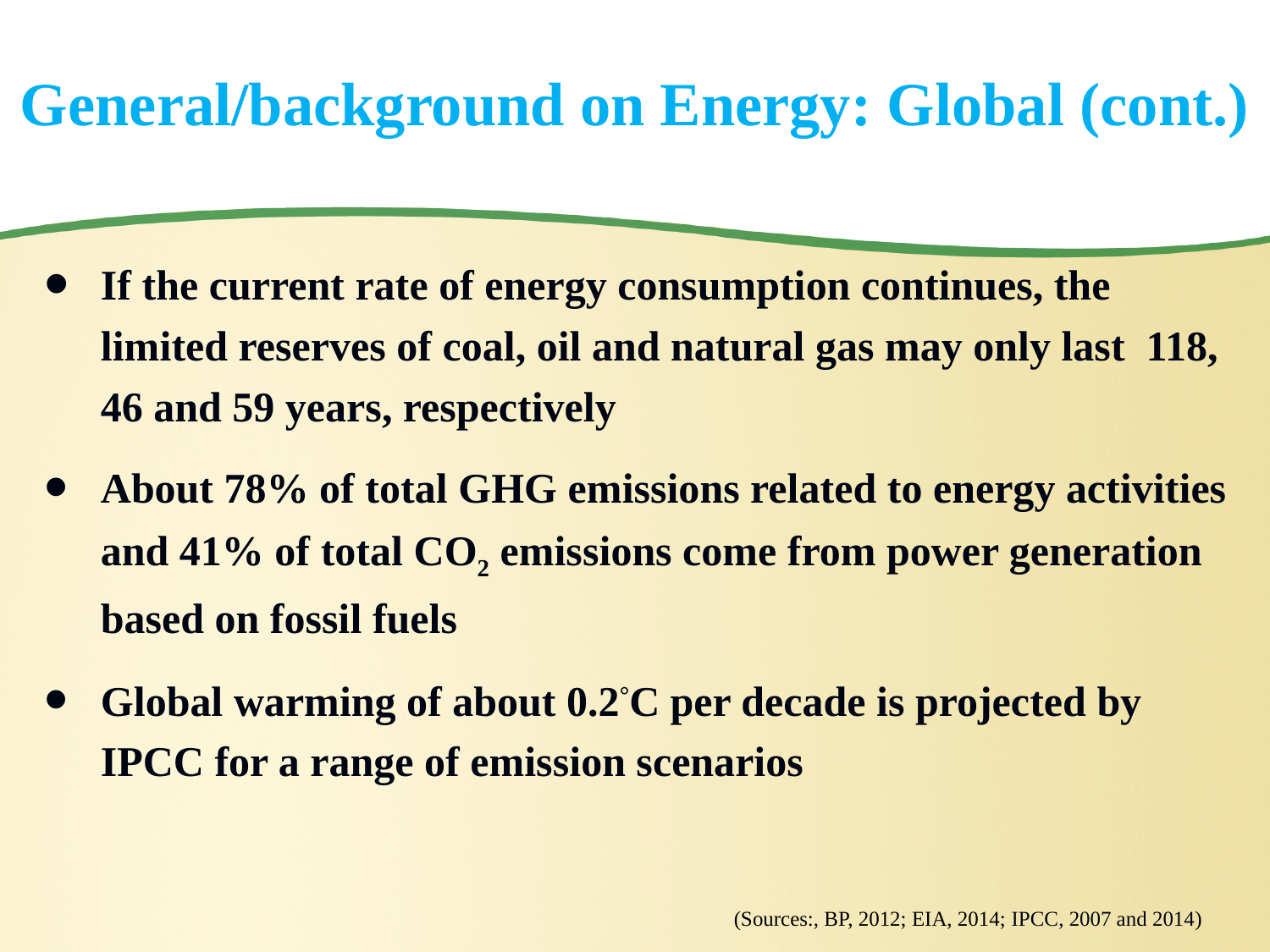

# General/background on Energy: Global (cont.)
If the current rate of energy consumption continues, the limited reserves of coal, oil and natural gas may only last  118, 46 and 59 years, respectively
About 78% of total GHG emissions related to energy activities and 41% of total CO2 emissions come from power generation based on fossil fuels
Global warming of about 0.2°C per decade is projected by IPCC for a range of emission scenarios
(Sources:, BP, 2012; EIA, 2014; IPCC, 2007 and 2014)